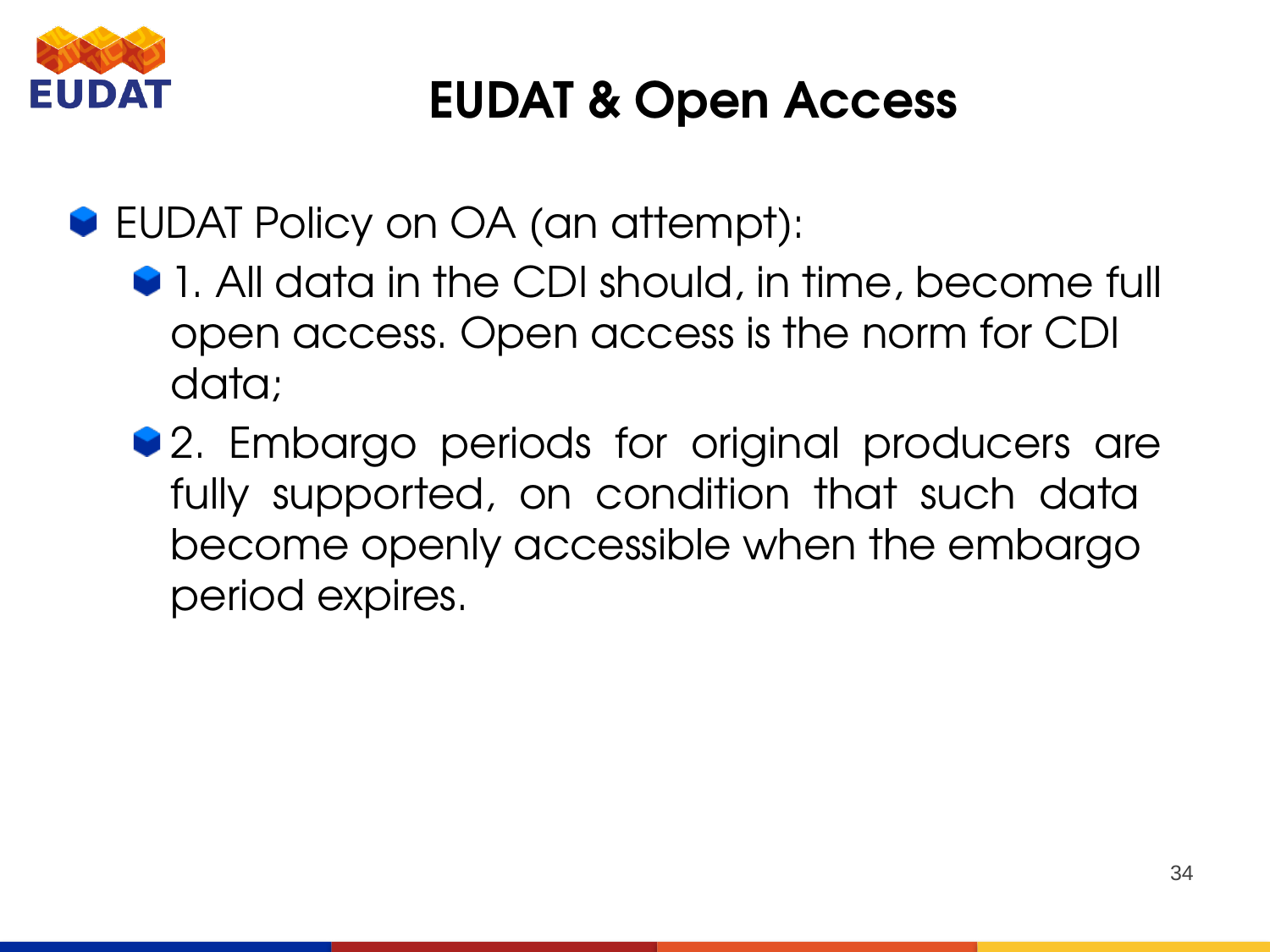

# EUDAT & Open Access
EUDAT Policy on OA (an attempt):
1. All data in the CDI should, in time, become full open access. Open access is the norm for CDI data;
2.  Embargo  periods  for  original  producers  are  fully  supported,  on  condition  that  such  data become openly accessible when the embargo period expires.

34